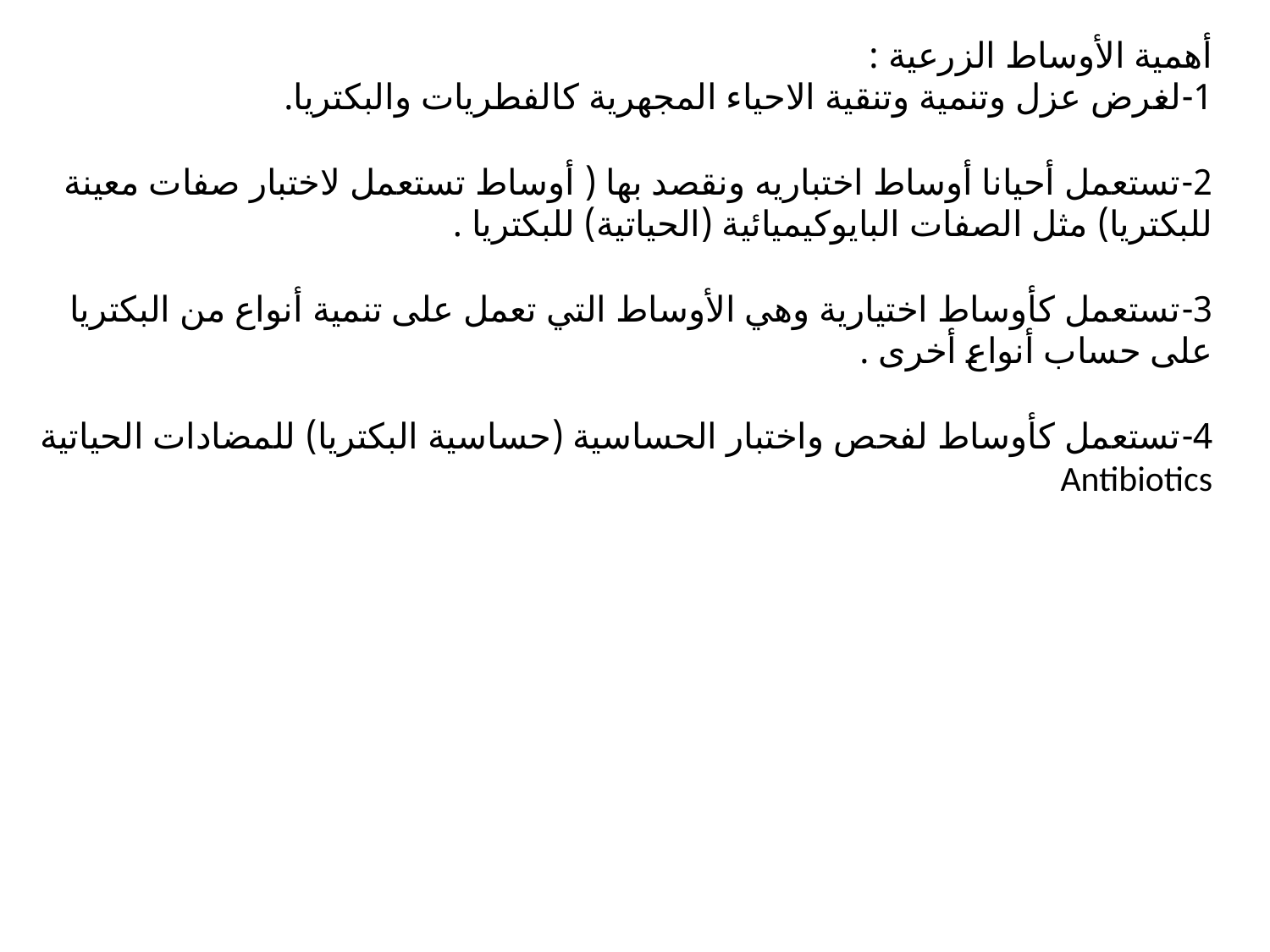

أهمية الأوساط الزرعية :
1-لغرض عزل وتنمية وتنقية الاحياء المجهرية كالفطريات والبكتريا.

2-تستعمل أحيانا أوساط اختباريه ونقصد بها ( أوساط تستعمل لاختبار صفات معينة للبكتريا) مثل الصفات البايوكيميائية (الحياتية) للبكتريا .

3-تستعمل كأوساط اختيارية وهي الأوساط التي تعمل على تنمية أنواع من البكتريا على حساب أنواع أخرى .

4-تستعمل كأوساط لفحص واختبار الحساسية (حساسية البكتريا) للمضادات الحياتية Antibiotics